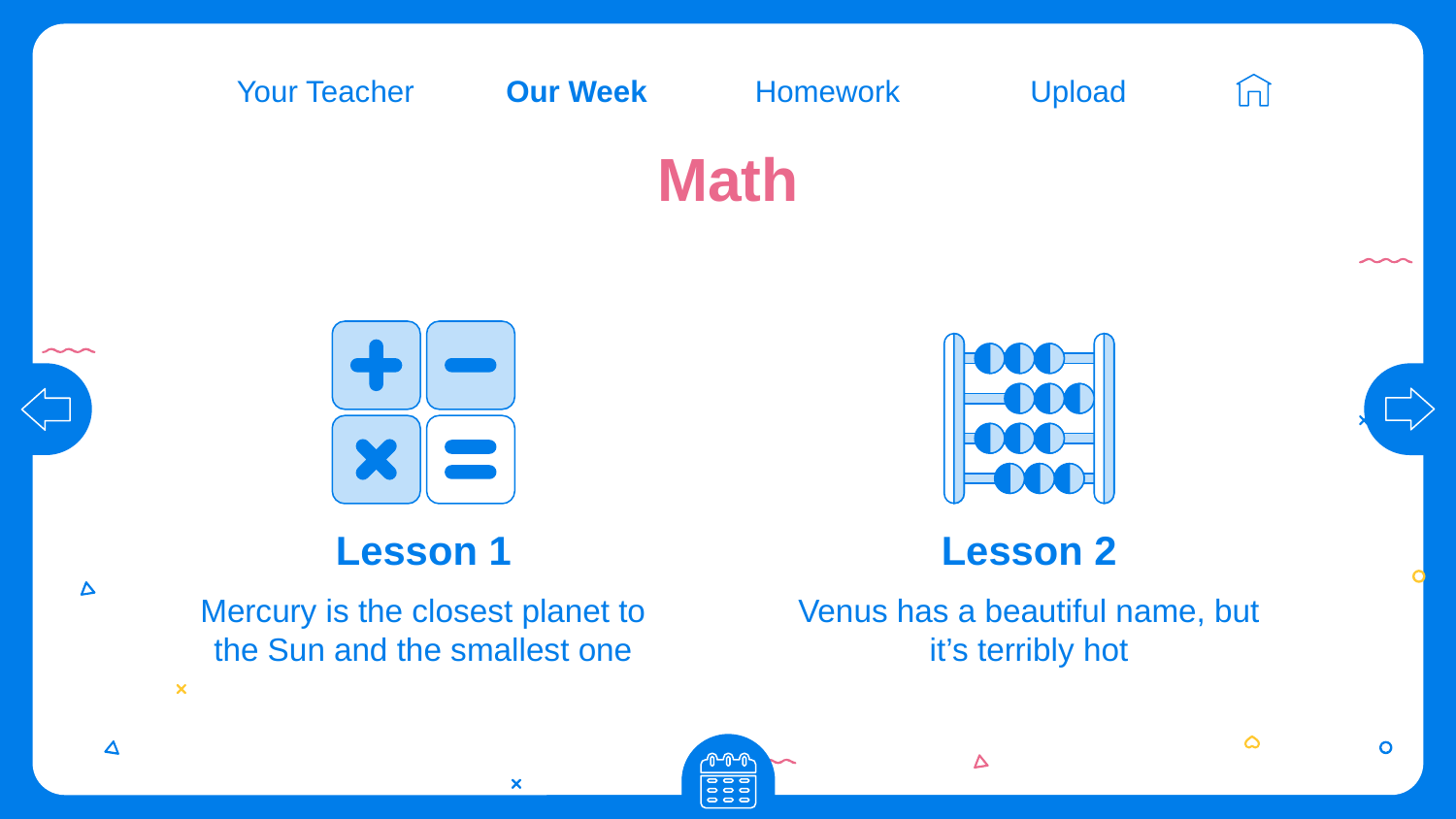

Our Week
Homework
Upload
Your Teacher

# Math

Lesson 1
Lesson 2
Mercury is the closest planet to the Sun and the smallest one
Venus has a beautiful name, but it’s terribly hot